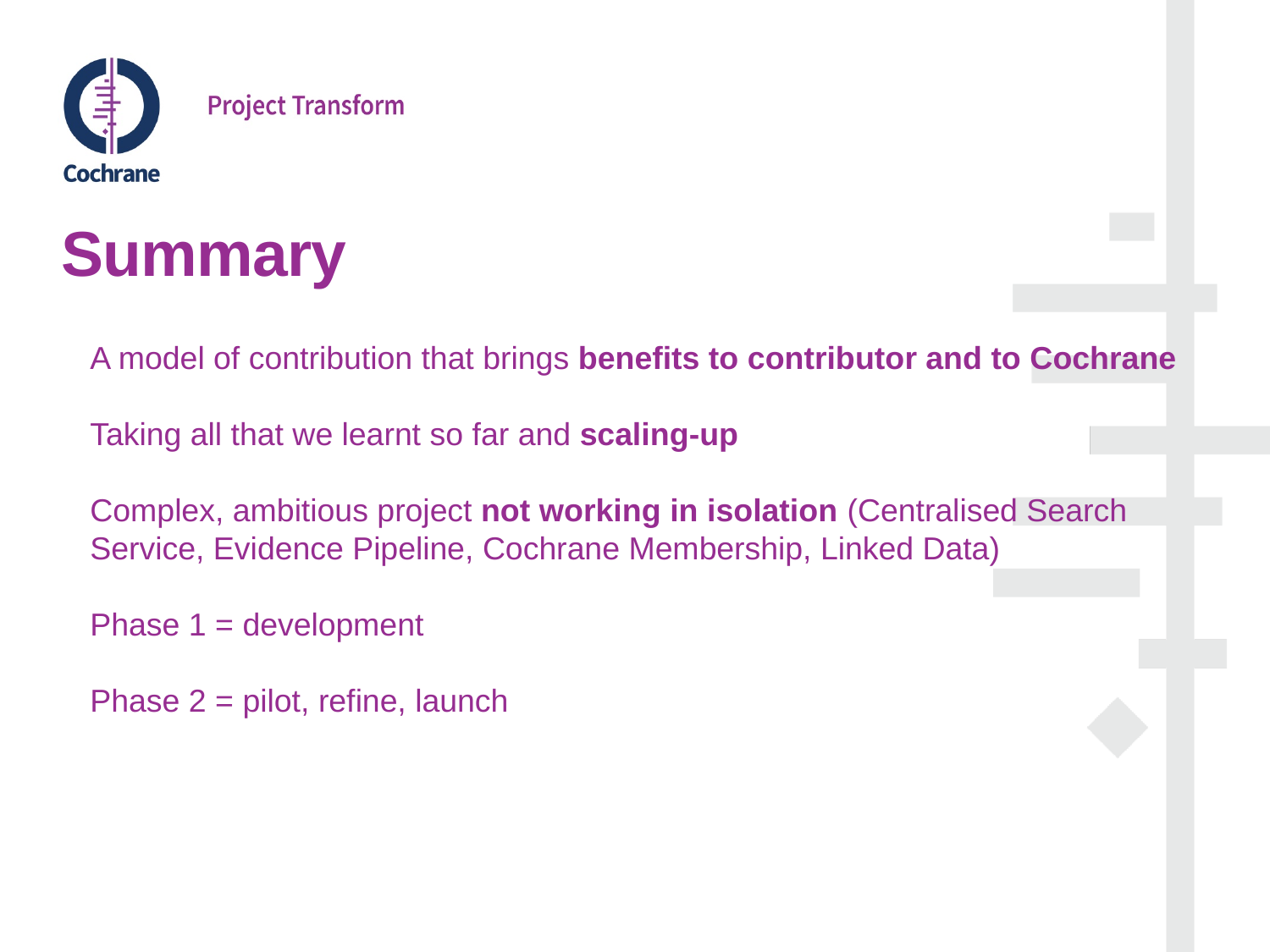

# Summary
A model of contribution that brings benefits to contributor and to Cochrane

Taking all that we learnt so far and scaling-up

Complex, ambitious project not working in isolation (Centralised Search Service, Evidence Pipeline, Cochrane Membership, Linked Data)

Phase 1 = development

Phase 2 = pilot, refine, launch